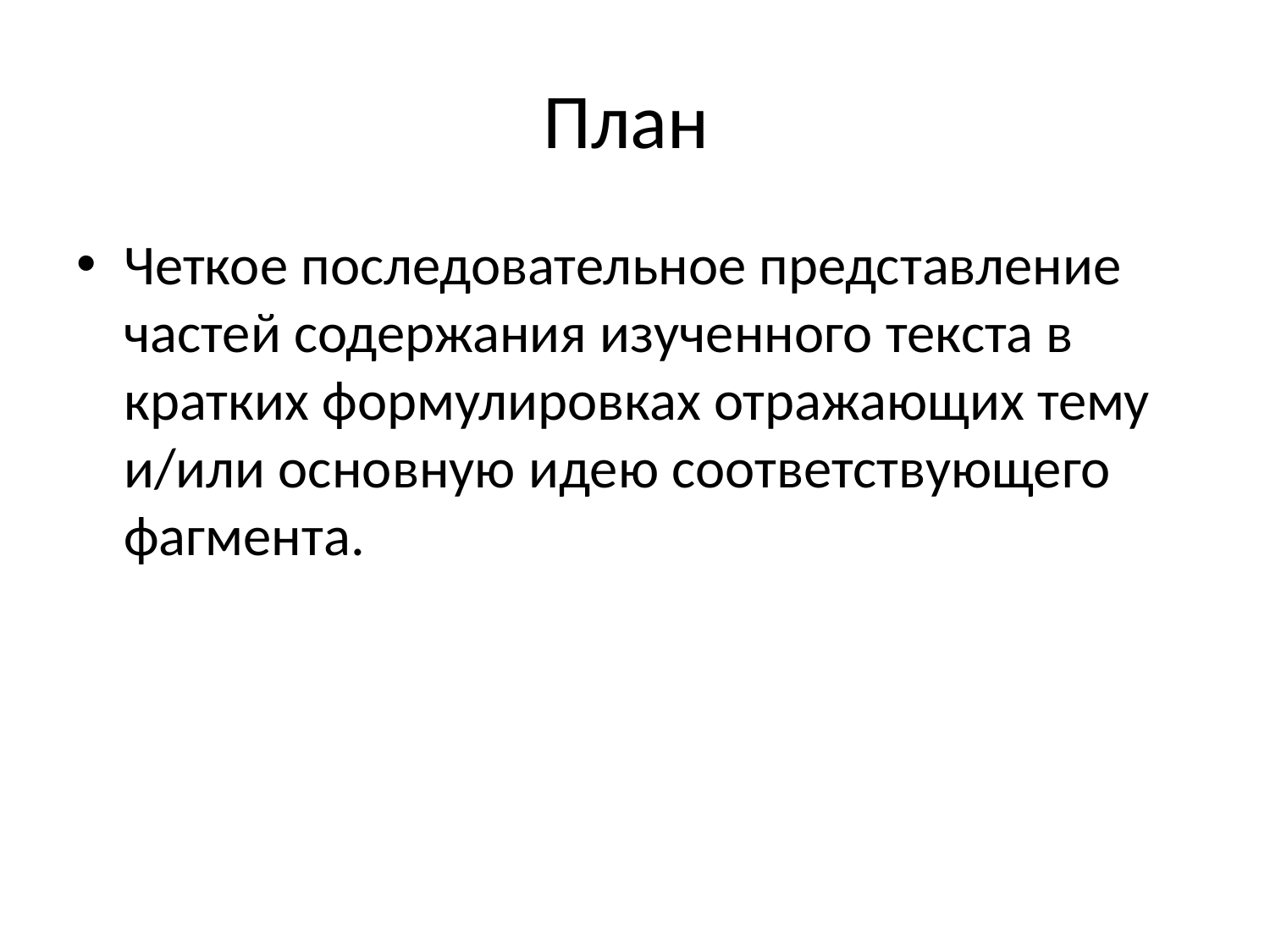

# План
Четкое последовательное представление частей содержания изученного текста в кратких формулировках отражающих тему и/или основную идею соответствующего фагмента.